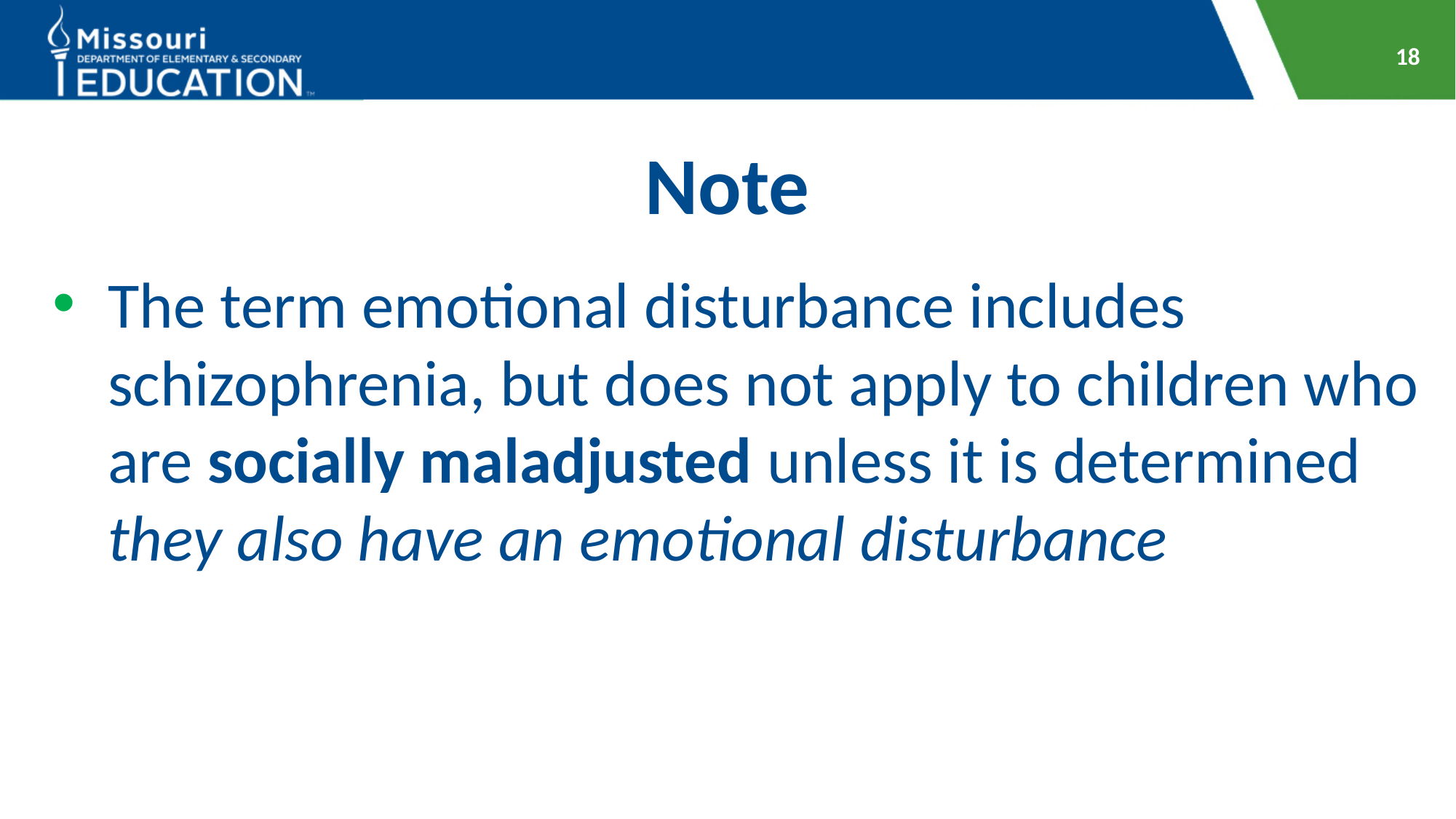

18
# Note
The term emotional disturbance includes schizophrenia, but does not apply to children who are socially maladjusted unless it is determined they also have an emotional disturbance